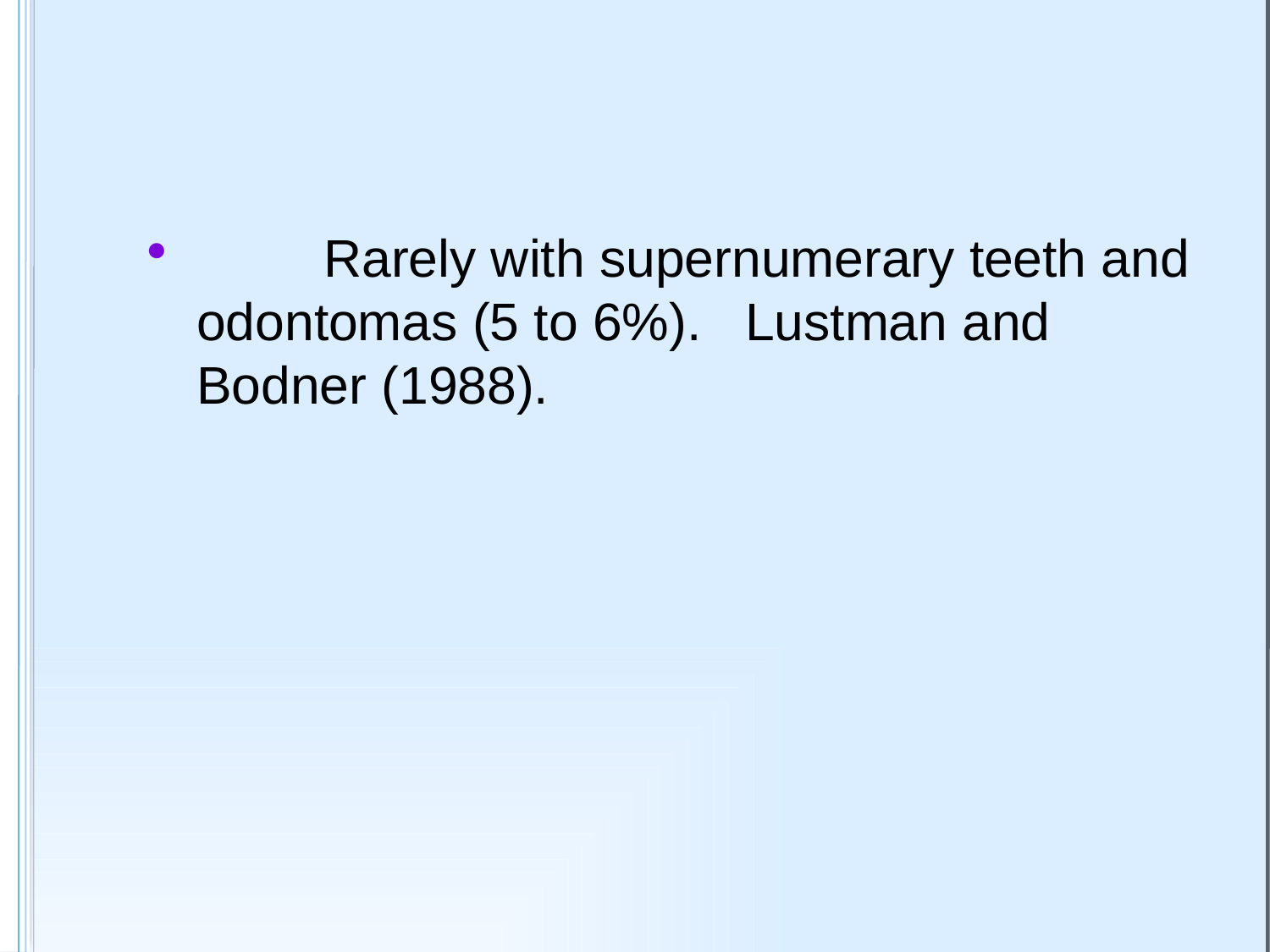

#
	Rarely with supernumerary teeth and odontomas (5 to 6%).   Lustman and Bodner (1988).